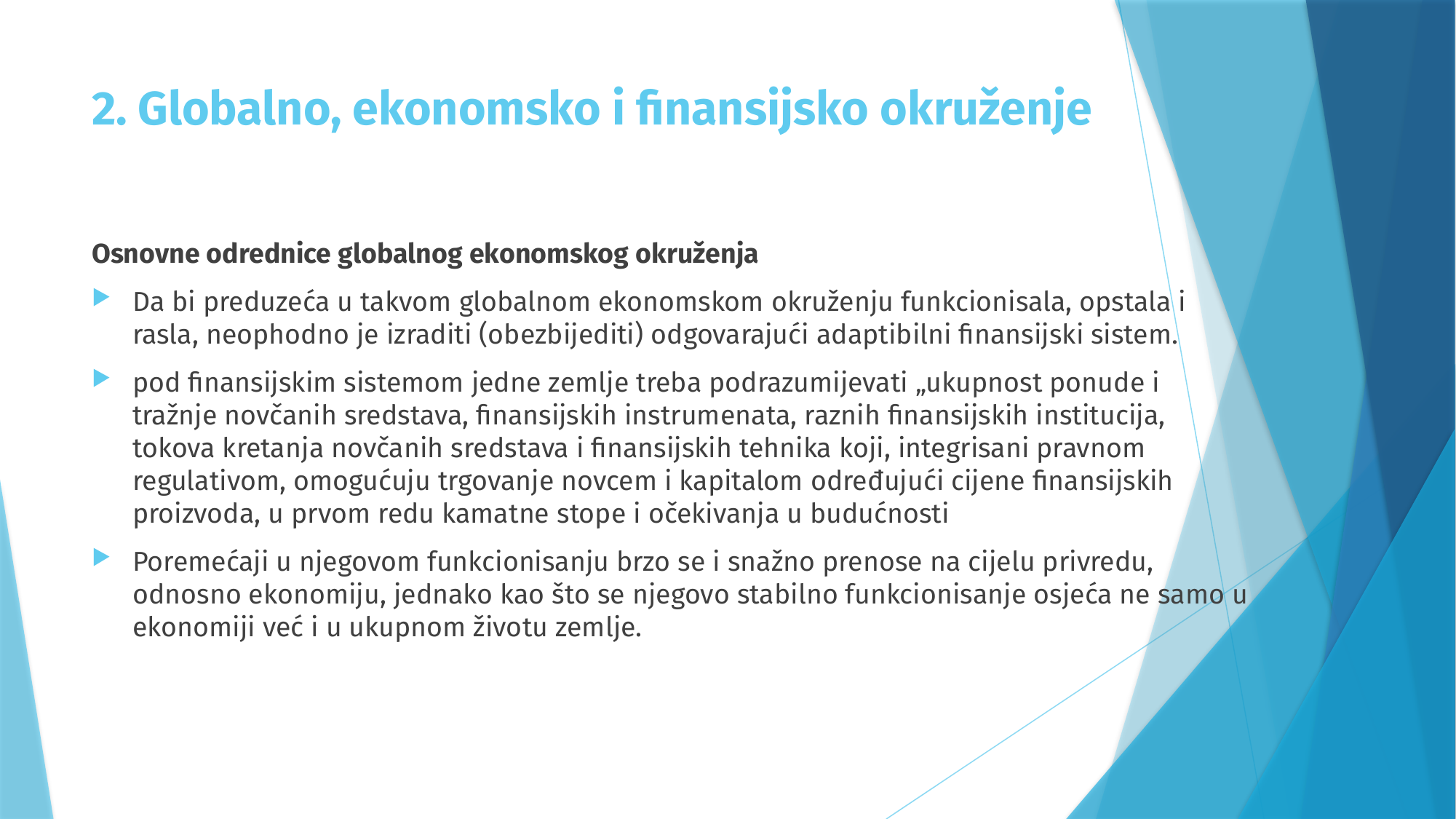

# 2. Globalno, ekonomsko i finansijsko okruženje
Osnovne odrednice globalnog ekonomskog okruženja
Da bi preduzeća u takvom globalnom ekonomskom okruženju funkcionisala, opstala i rasla, neophodno je izraditi (obezbijediti) odgovarajući adaptibilni finansijski sistem.
pod finansijskim sistemom jedne zemlje treba podrazumijevati „ukupnost ponude i tražnje novčanih sredstava, finansijskih instrumenata, raznih finansijskih institucija, tokova kretanja novčanih sredstava i finansijskih tehnika koji, integrisani pravnom regulativom, omogućuju trgovanje novcem i kapitalom određujući cijene finansijskih proizvoda, u prvom redu kamatne stope i očekivanja u budućnosti
Poremećaji u njegovom funkcionisanju brzo se i snažno prenose na cijelu privredu, odnosno ekonomiju, jednako kao što se njegovo stabilno funkcionisanje osjeća ne samo u ekonomiji već i u ukupnom životu zemlje.